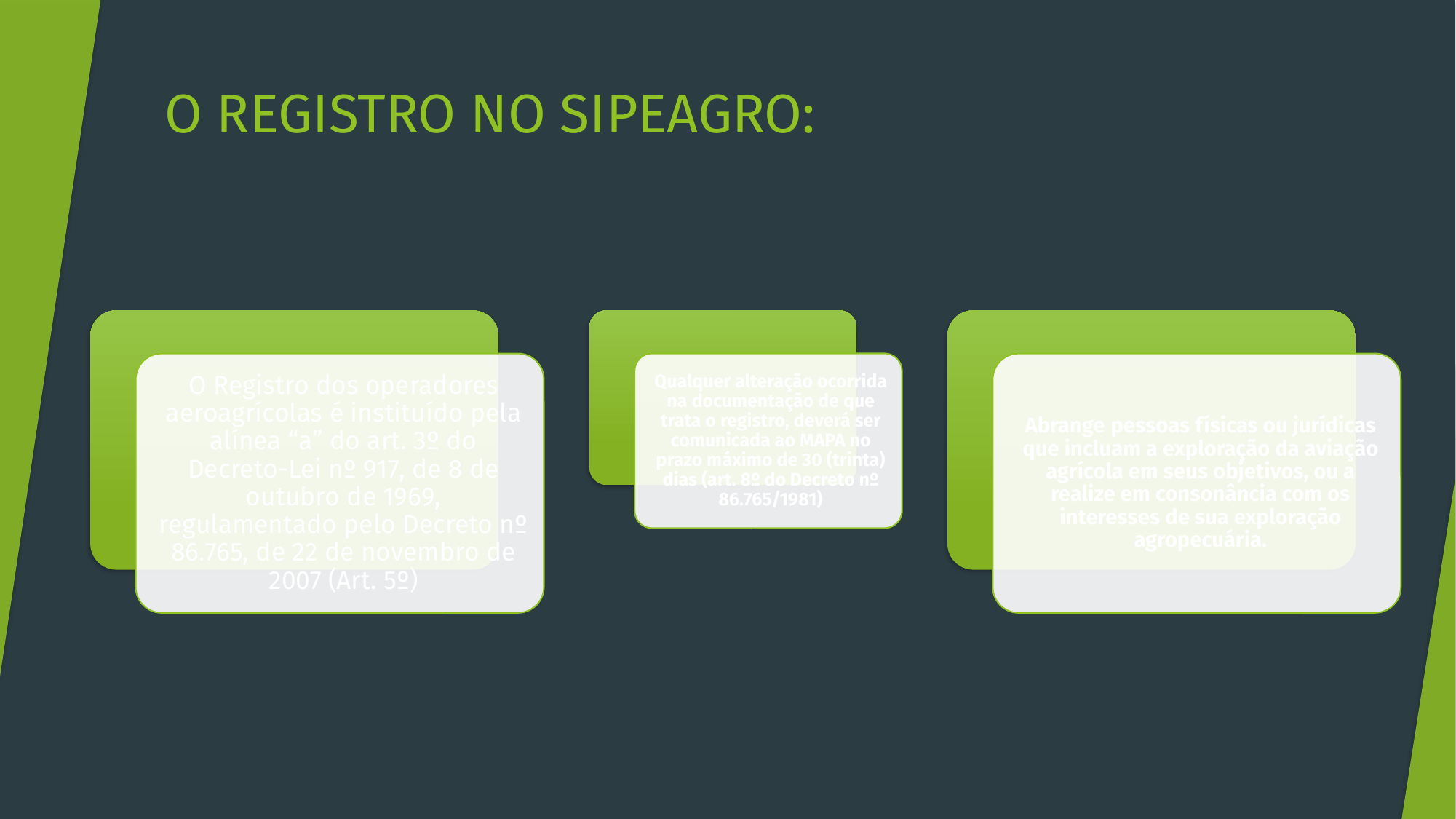

# O REGISTRO NO SIPEAGRO:
O Registro dos operadores aeroagrícolas é instituído pela alínea “a” do art. 3º do Decreto-Lei nº 917, de 8 de outubro de 1969, regulamentado pelo Decreto nº 86.765, de 22 de novembro de 2007 (Art. 5º)
Qualquer alteração ocorrida na documentação de que trata o registro, deverá ser comunicada ao MAPA no prazo máximo de 30 (trinta) dias (art. 8º do Decreto nº 86.765/1981)
Abrange pessoas físicas ou jurídicas que incluam a exploração da aviação agrícola em seus objetivos, ou a realize em consonância com os interesses de sua exploração agropecuária.